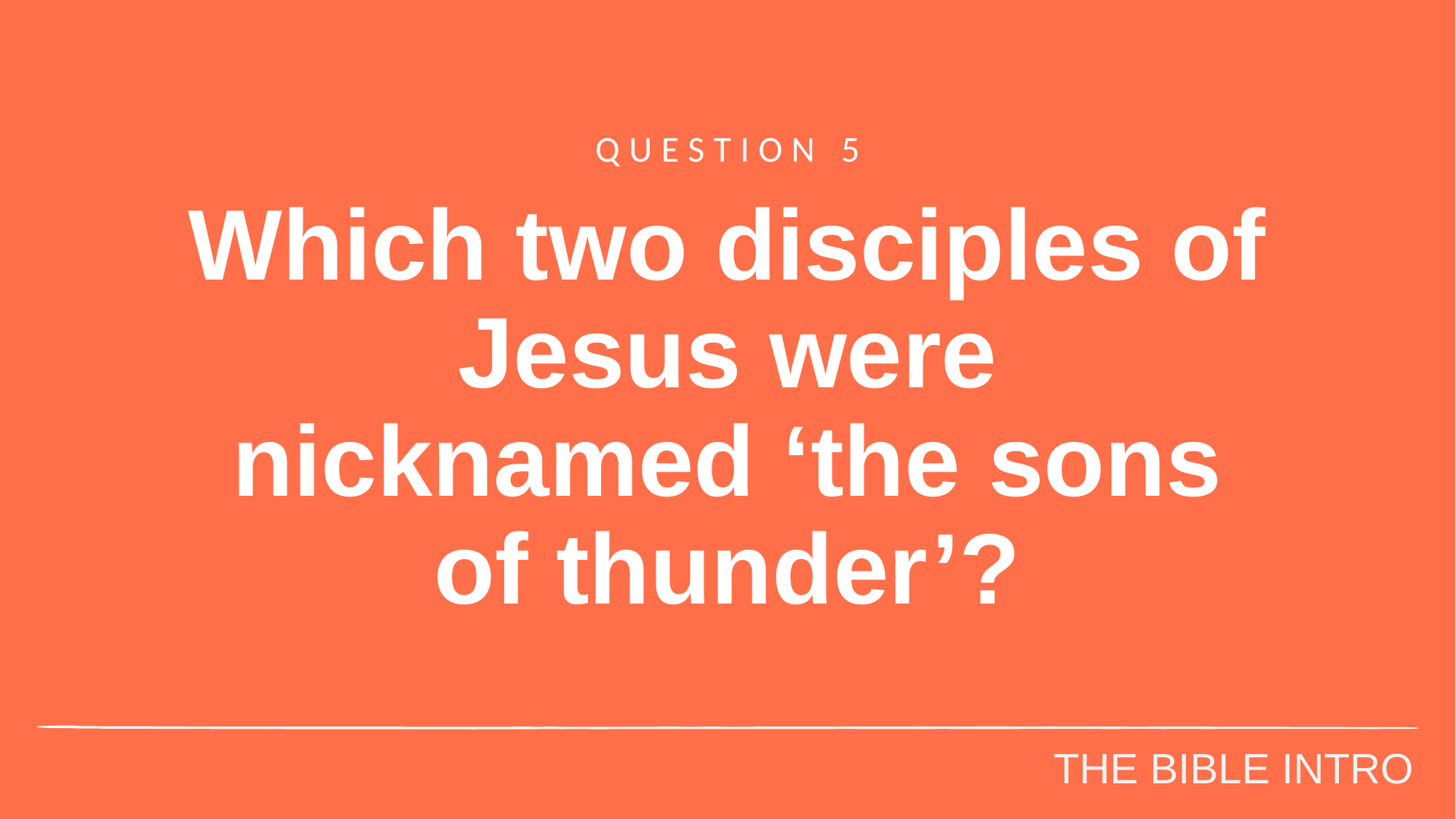

QUESTION 5
# Which two disciples of Jesus were nicknamed ‘the sons of thunder’?
THE BIBLE INTRO